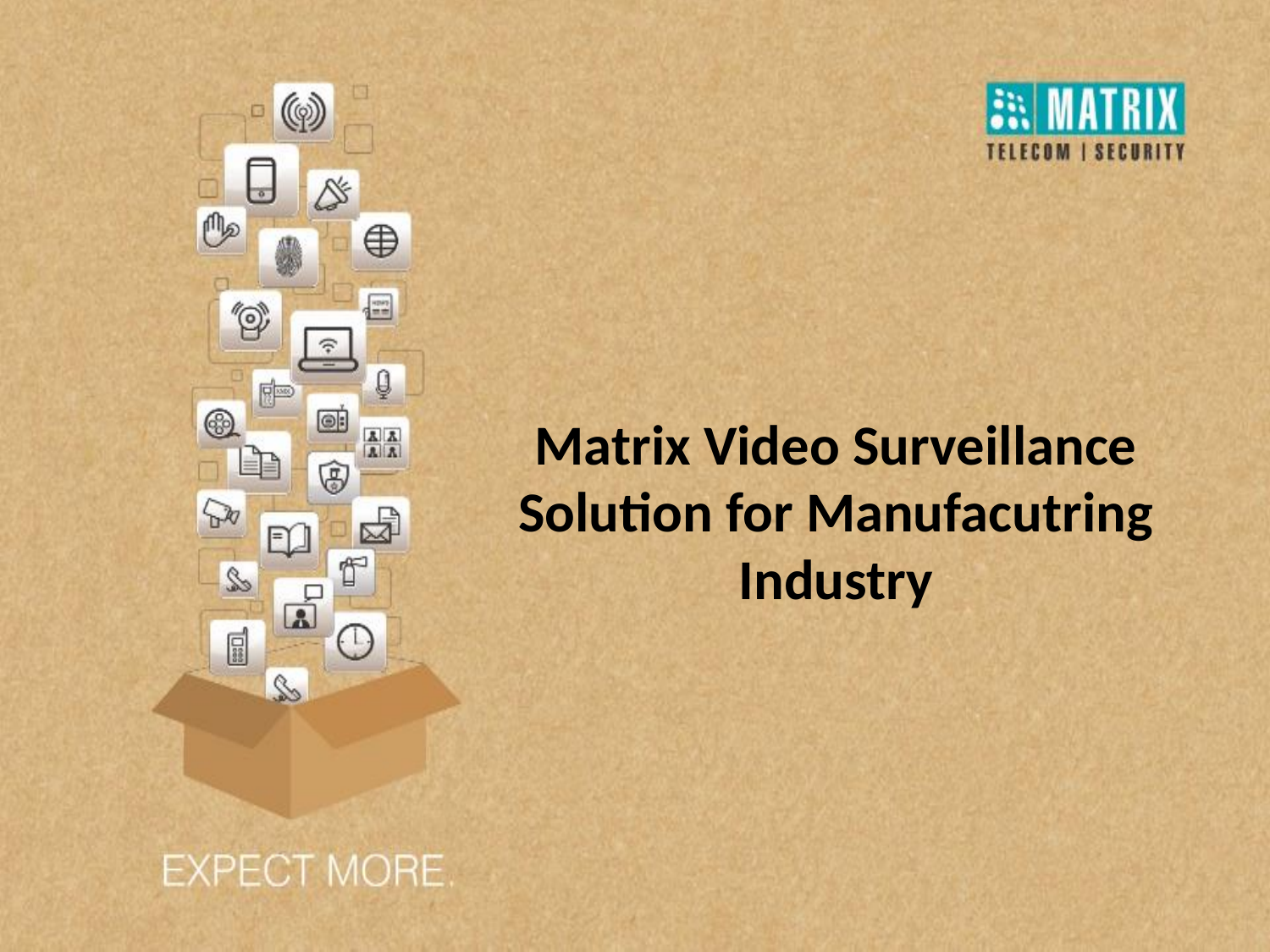

Matrix Video Surveillance Solution for Manufacutring Industry